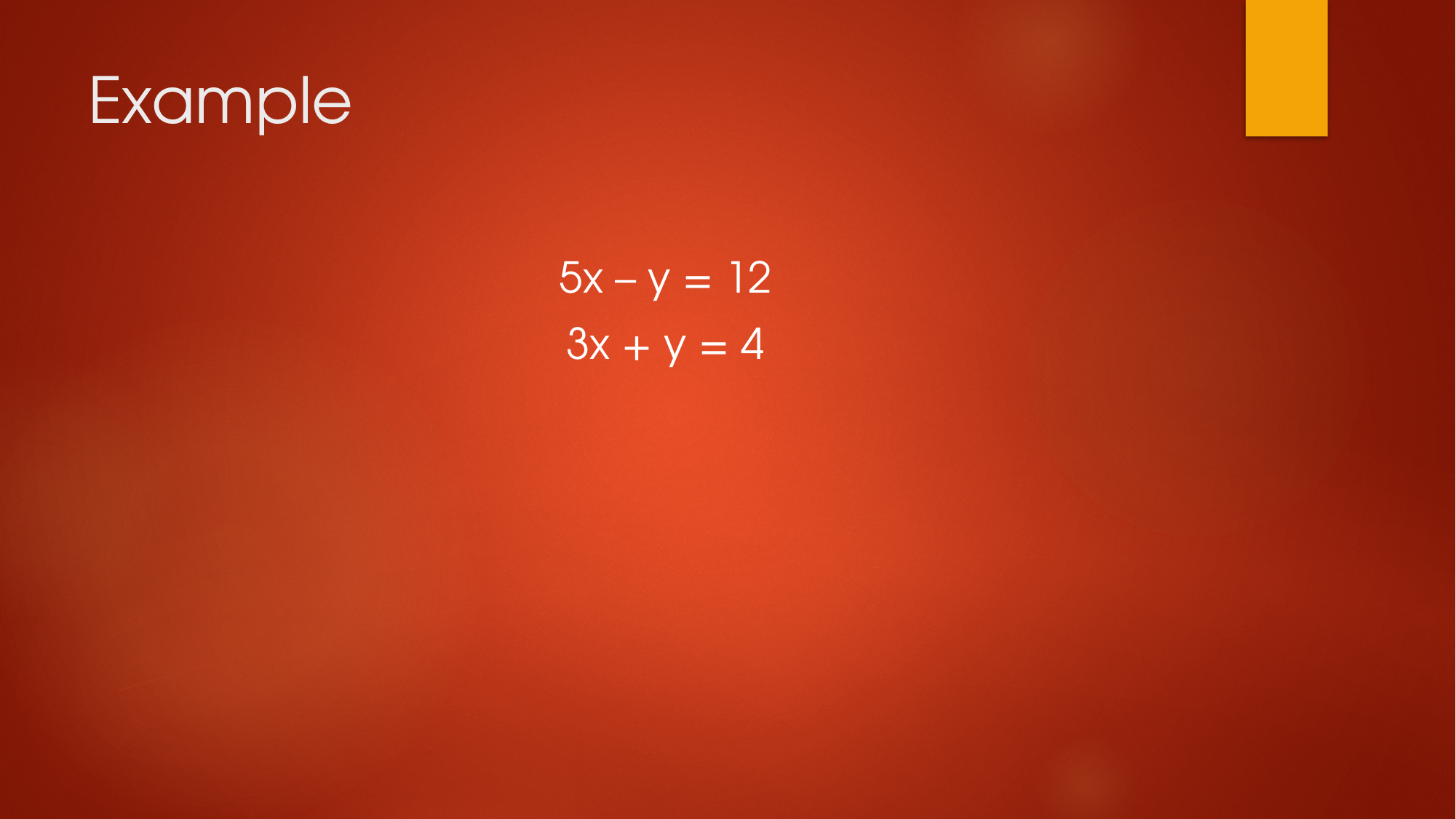

# Example
5x – y = 12
3x + y = 4